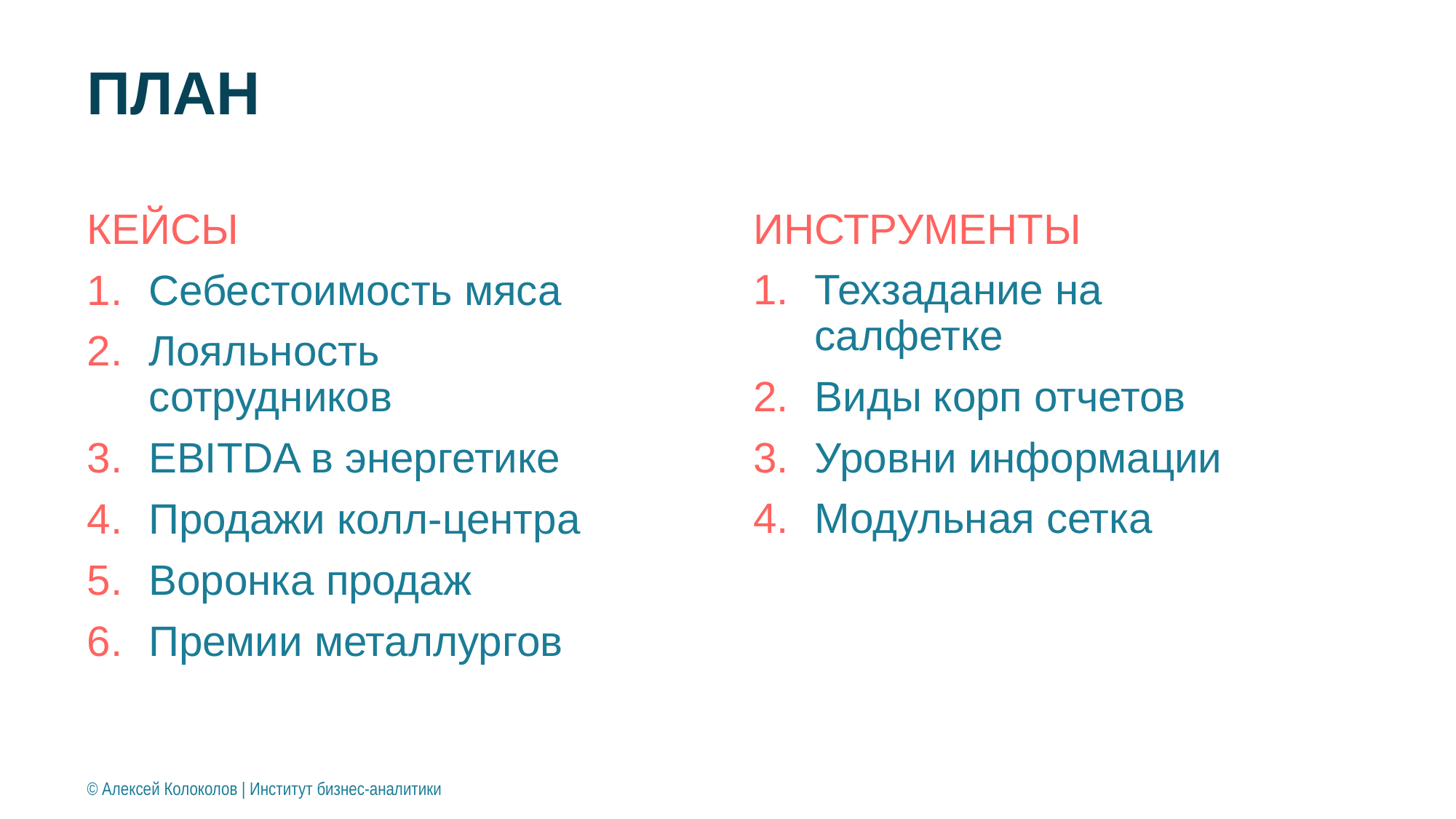

# ПЛАН
КЕЙСЫ
Себестоимость мяса
Лояльность сотрудников
EBITDA в энергетике
Продажи колл-центра
Воронка продаж
Премии металлургов

ИНСТРУМЕНТЫ
Техзадание на салфетке
Виды корп отчетов
Уровни информации
Модульная сетка

© Алексей Колоколов | Институт бизнес-аналитики